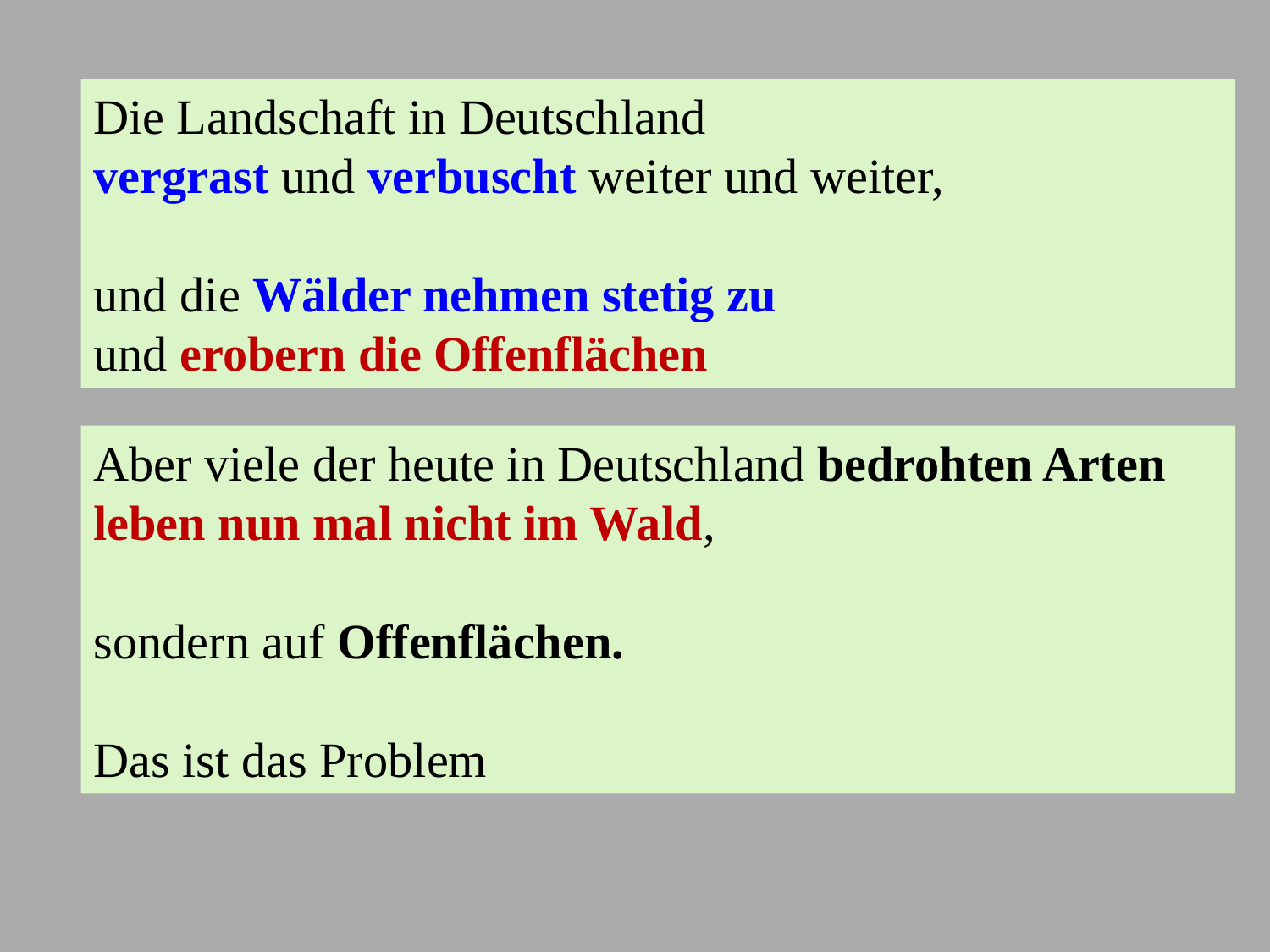

Die Landschaft in Deutschland
vergrast und verbuscht weiter und weiter,

und die Wälder nehmen stetig zu
und erobern die Offenflächen
Aber viele der heute in Deutschland bedrohten Arten leben nun mal nicht im Wald,

sondern auf Offenflächen.

Das ist das Problem